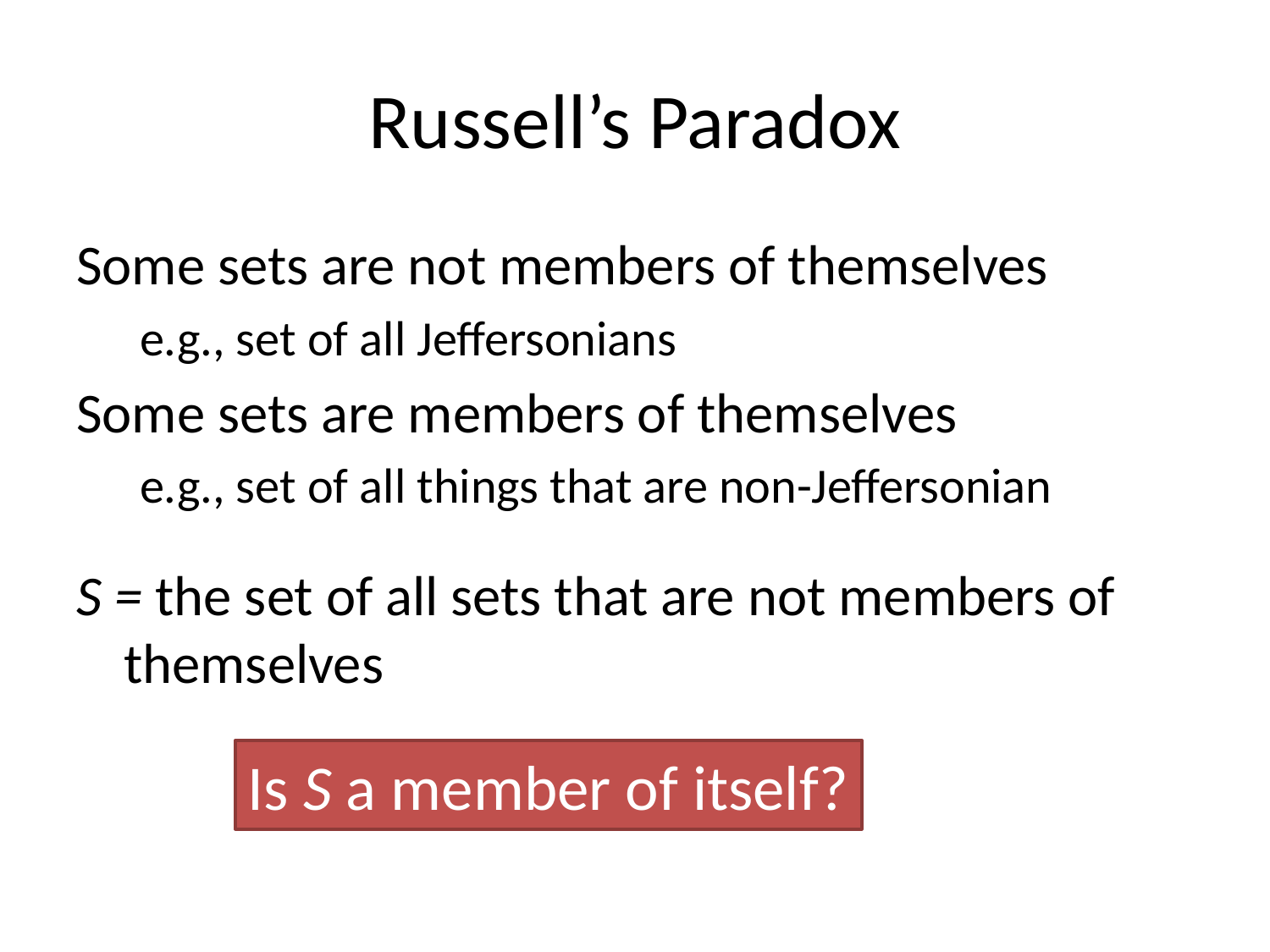

# Russell’s Paradox
Some sets are not members of themselves
e.g., set of all Jeffersonians
Some sets are members of themselves
e.g., set of all things that are non-Jeffersonian

S = the set of all sets that are not members of 	themselves
Is S a member of itself?